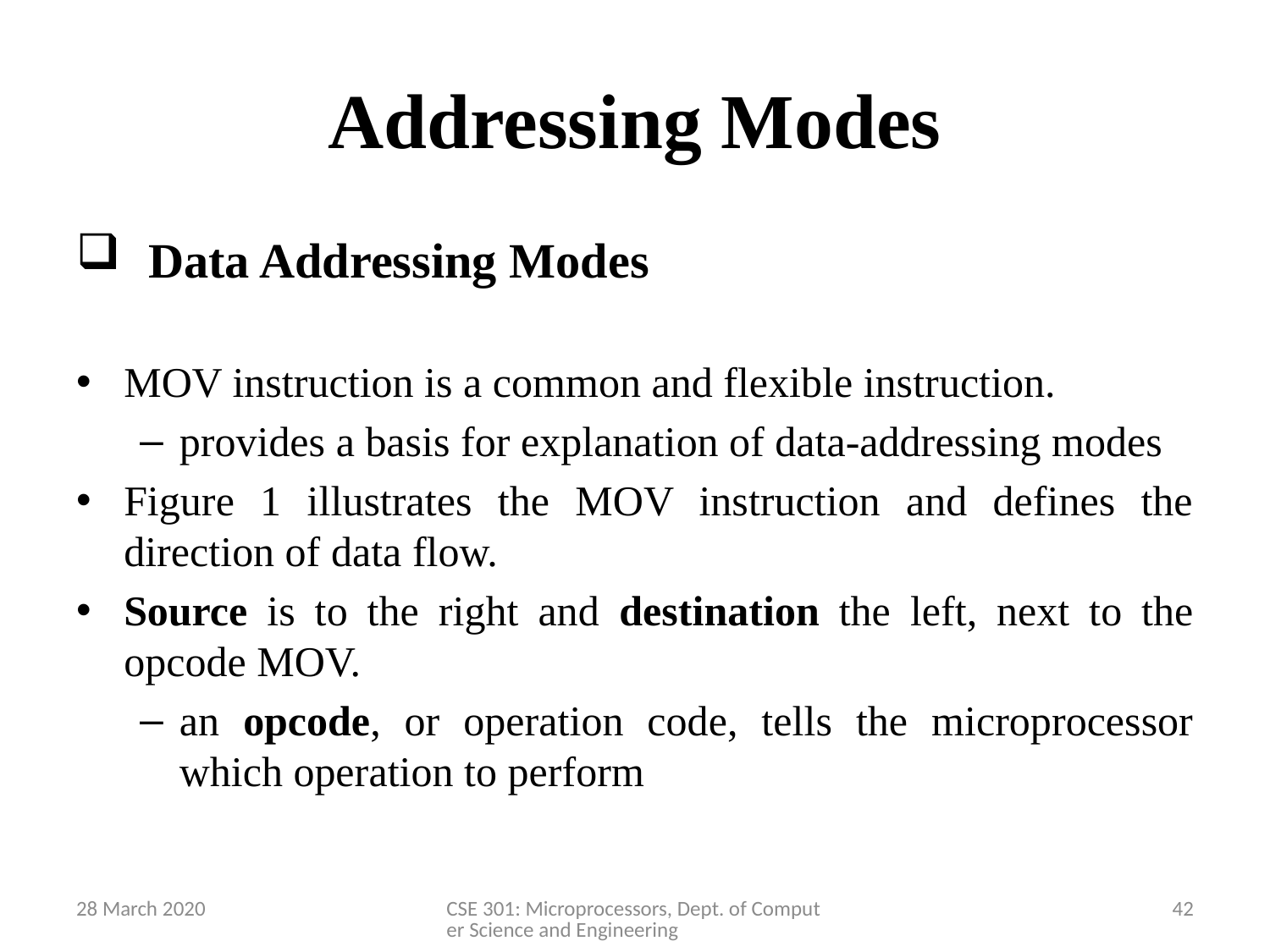

# Addressing Modes
  Data Addressing Modes

MOV instruction is a common and flexible instruction.
provides a basis for explanation of data-addressing modes
Figure 1 illustrates the MOV instruction and defines the direction of data flow.
Source is to the right and destination the left, next to the opcode MOV.
an opcode, or operation code, tells the microprocessor which operation to perform
28 March 2020
CSE 301: Microprocessors, Dept. of Computer Science and Engineering
42